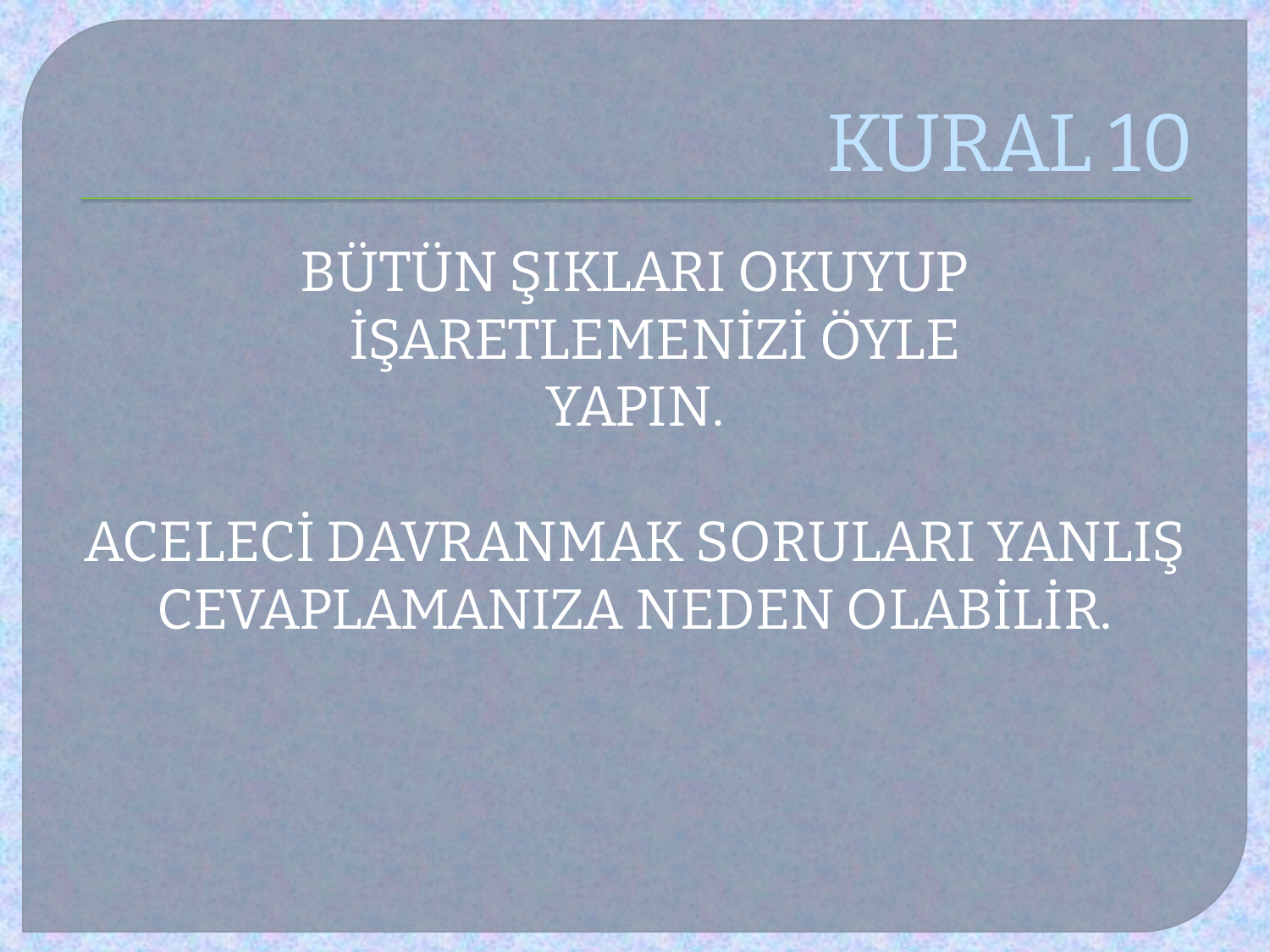

# KURAL 10
BÜTÜN ŞIKLARI OKUYUP İŞARETLEMENİZİ ÖYLE
YAPIN.

ACELECİ DAVRANMAK SORULARI YANLIŞ
CEVAPLAMANIZA NEDEN OLABİLİR.